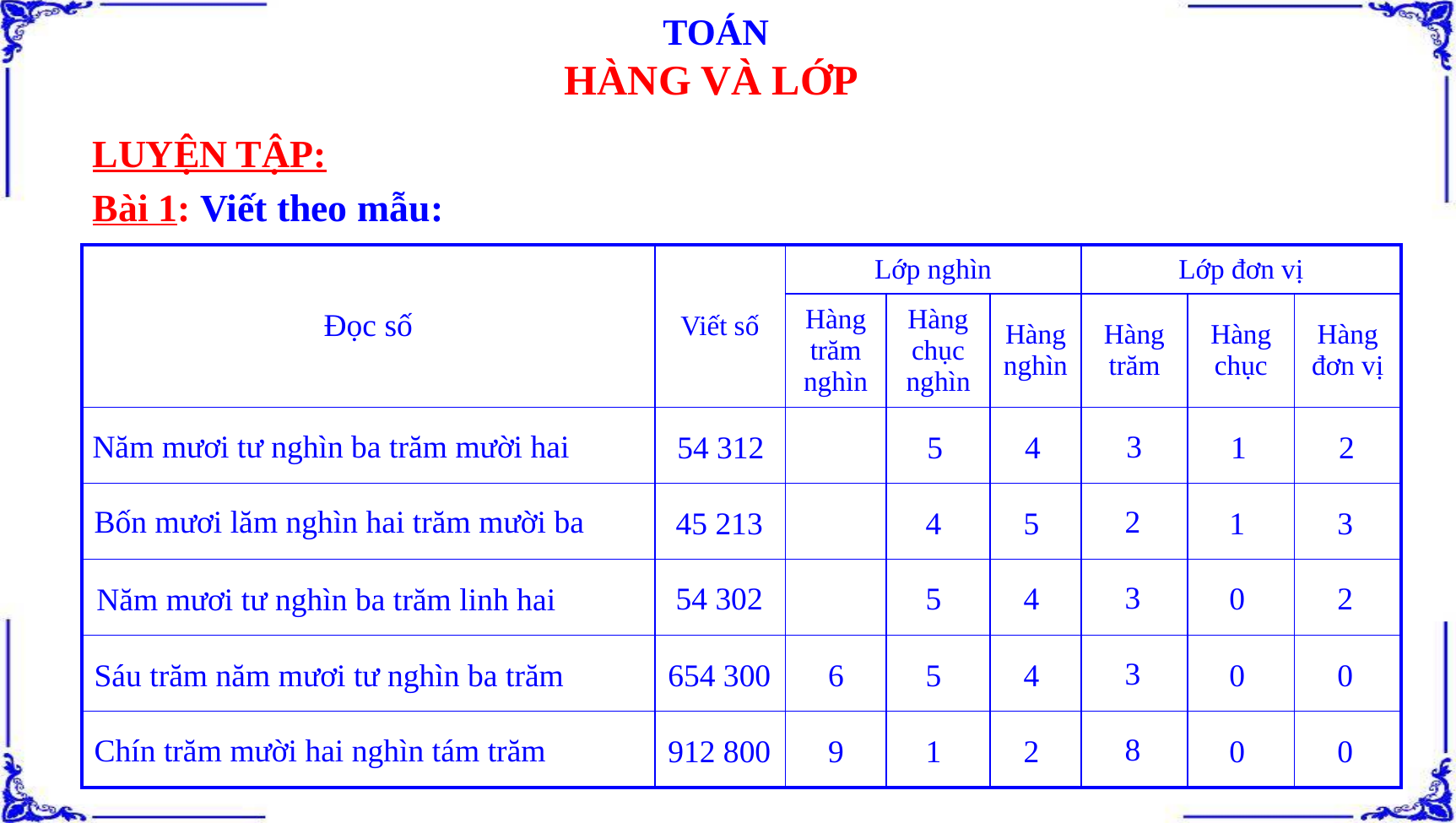

TOÁN
HÀNG VÀ LỚP
LUYỆN TẬP:
Bài 1: Viết theo mẫu:
| Đọc số | Viết số | Lớp nghìn |  |  | Lớp đơn vị |  |  |
| --- | --- | --- | --- | --- | --- | --- | --- |
|  |  | Hàng trăm nghìn | Hàng chục nghìn | Hàng nghìn | Hàng trăm | Hàng chục | Hàng đơn vị |
|  |  |  |  |  |  |  |  |
|  |  |  |  |  |  |  |  |
|  |  |  |  |  |  |  |  |
|  |  |  |  |  |  |  |  |
|  |  |  |  |  |  |  |  |
Năm mươi tư nghìn ba trăm mười hai
3
54 312
5
4
1
2
Bốn mươi lăm nghìn hai trăm mười ba
2
45 213
4
5
1
3
3
54 302
5
4
0
2
Năm mươi tư nghìn ba trăm linh hai
3
654 300
6
5
4
0
0
Sáu trăm năm mươi tư nghìn ba trăm
8
Chín trăm mười hai nghìn tám trăm
912 800
9
1
2
0
0